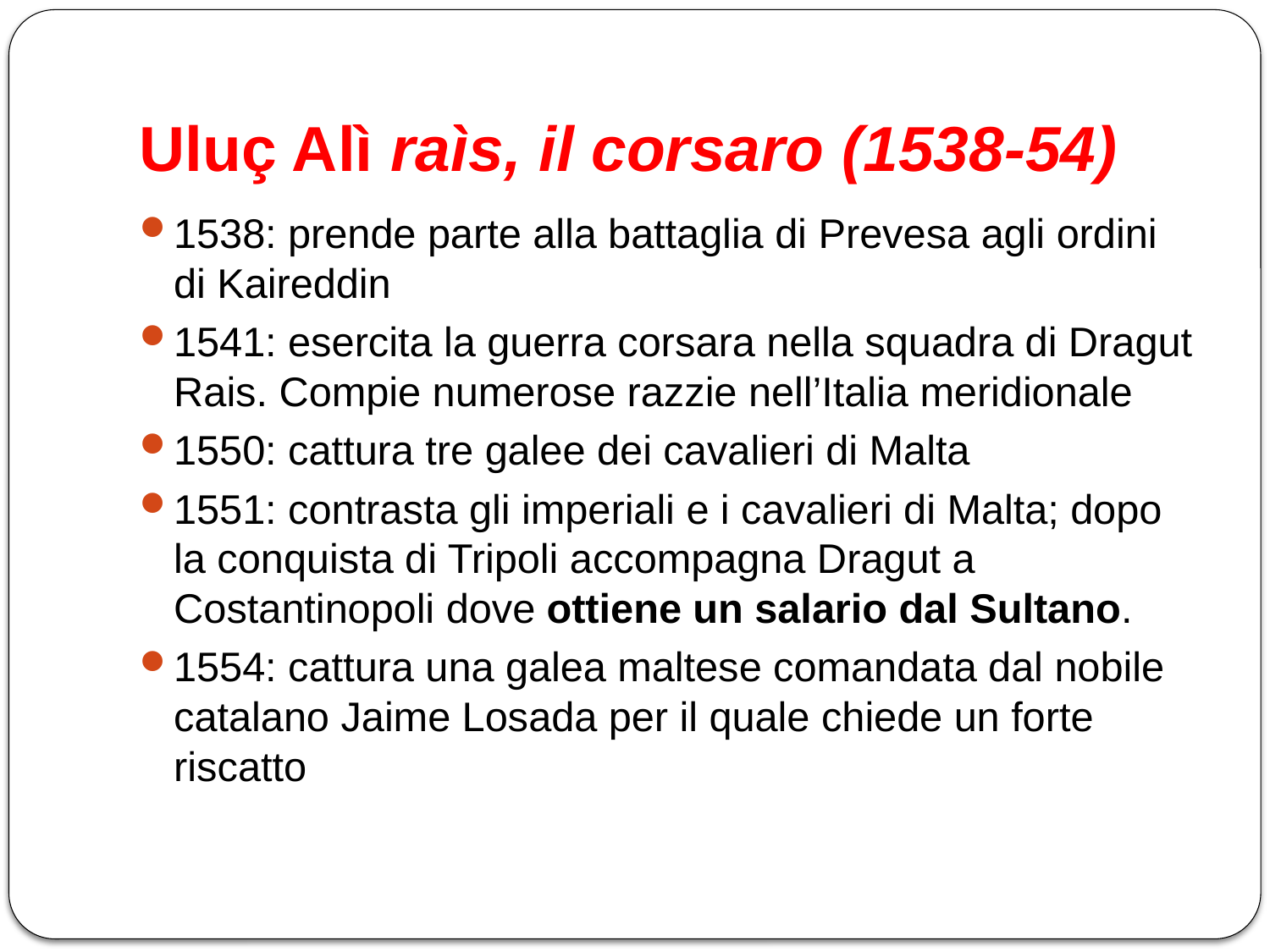

# Uluç Alì raìs, il corsaro (1538-54)
1538: prende parte alla battaglia di Prevesa agli ordini di Kaireddin
1541: esercita la guerra corsara nella squadra di Dragut Rais. Compie numerose razzie nell’Italia meridionale
1550: cattura tre galee dei cavalieri di Malta
1551: contrasta gli imperiali e i cavalieri di Malta; dopo la conquista di Tripoli accompagna Dragut a Costantinopoli dove ottiene un salario dal Sultano.
1554: cattura una galea maltese comandata dal nobile catalano Jaime Losada per il quale chiede un forte riscatto